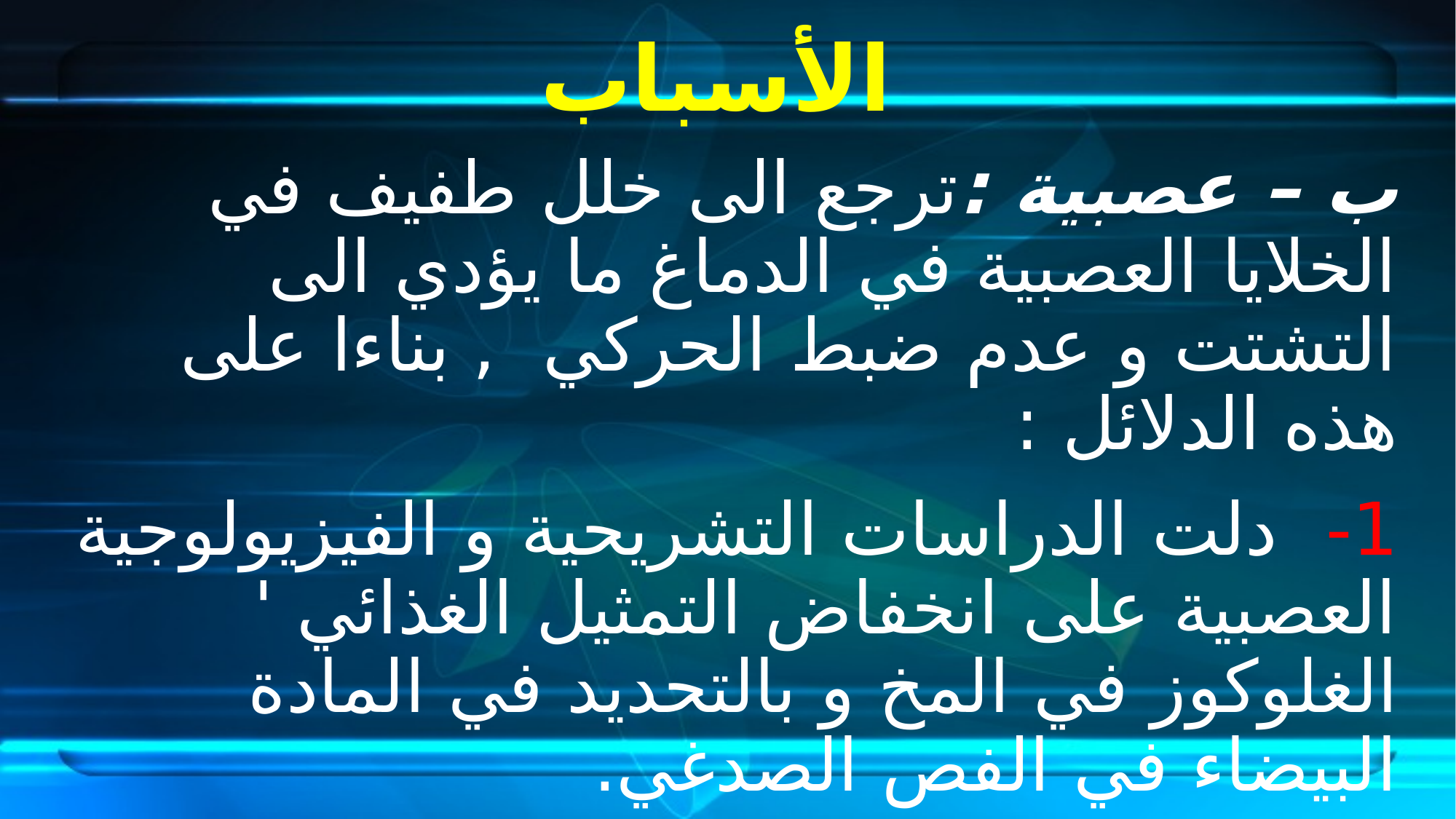

# الأسباب
ب – عصبية :ترجع الى خلل طفيف في الخلايا العصبية في الدماغ ما يؤدي الى التشتت و عدم ضبط الحركي  , بناءا على هذه الدلائل :
1-  دلت الدراسات التشريحية و الفيزيولوجية العصبية على انخفاض التمثيل الغذائي ' الغلوكوز في المخ و بالتحديد في المادة البيضاء في الفص الصدغي.